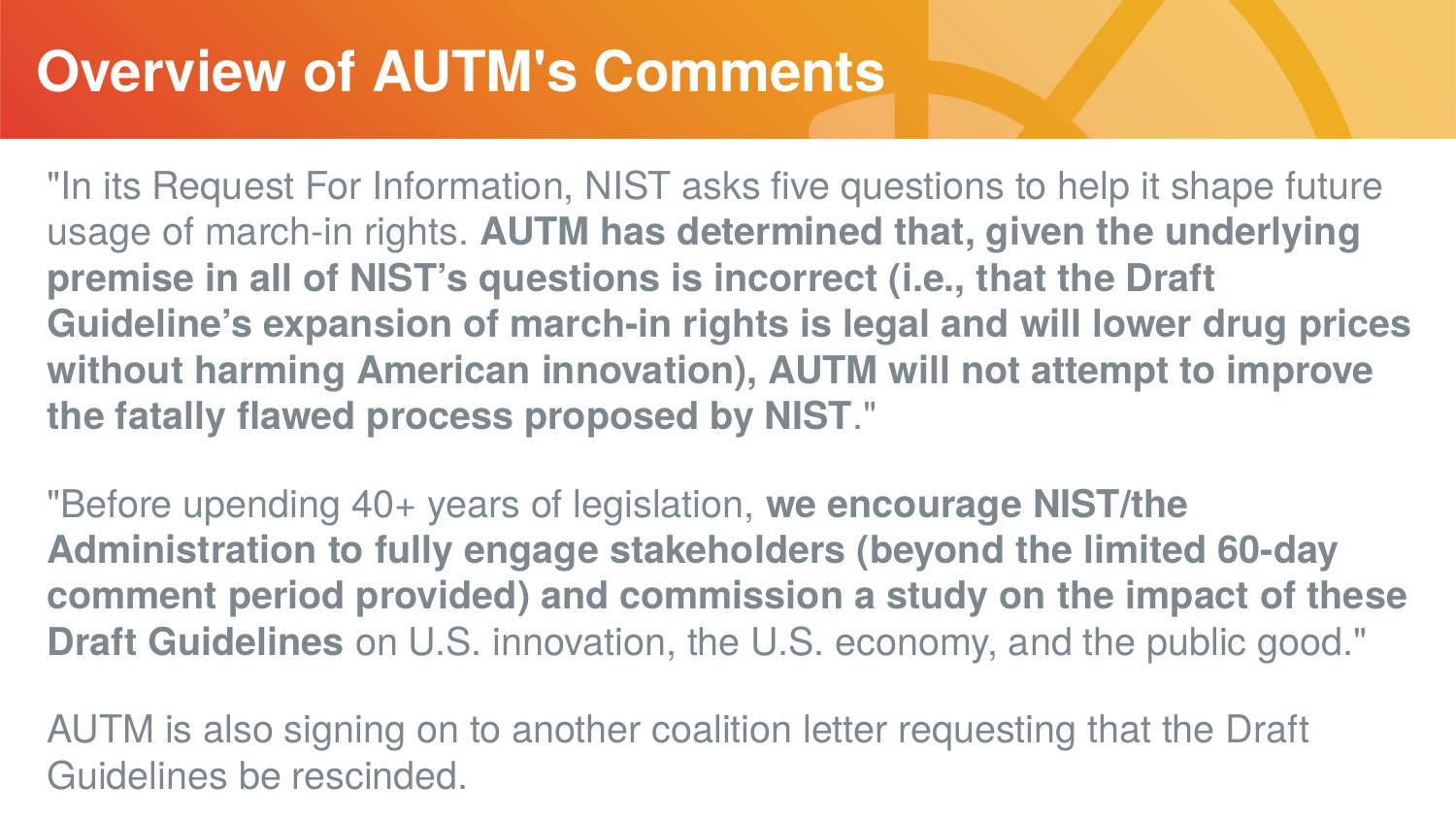

Overview of AUTM's Comments
# Mission
"In its Request For Information, NIST asks five questions to help it shape future usage of march-in rights. AUTM has determined that, given the underlying premise in all of NIST’s questions is incorrect (i.e., that the Draft Guideline’s expansion of march-in rights is legal and will lower drug prices without harming American innovation), AUTM will not attempt to improve the fatally flawed process proposed by NIST."

"Before upending 40+ years of legislation, we encourage NIST/the Administration to fully engage stakeholders (beyond the limited 60-day comment period provided) and commission a study on the impact of these Draft Guidelines on U.S. innovation, the U.S. economy, and the public good."

AUTM is also signing on to another coalition letter requesting that the Draft Guidelines be rescinded.